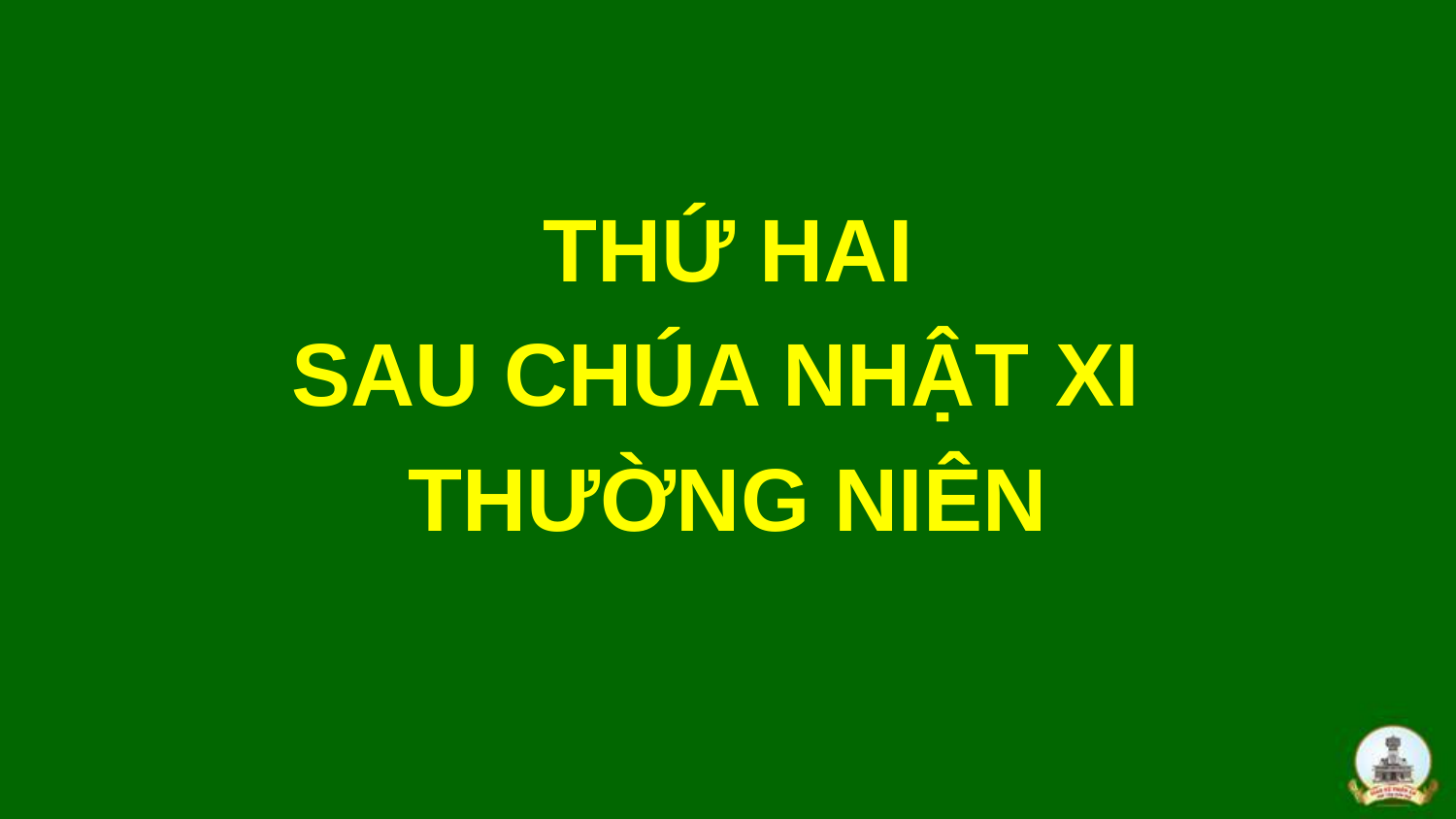

THỨ HAI
SAU CHÚA NHẬT XI
THƯỜNG NIÊN